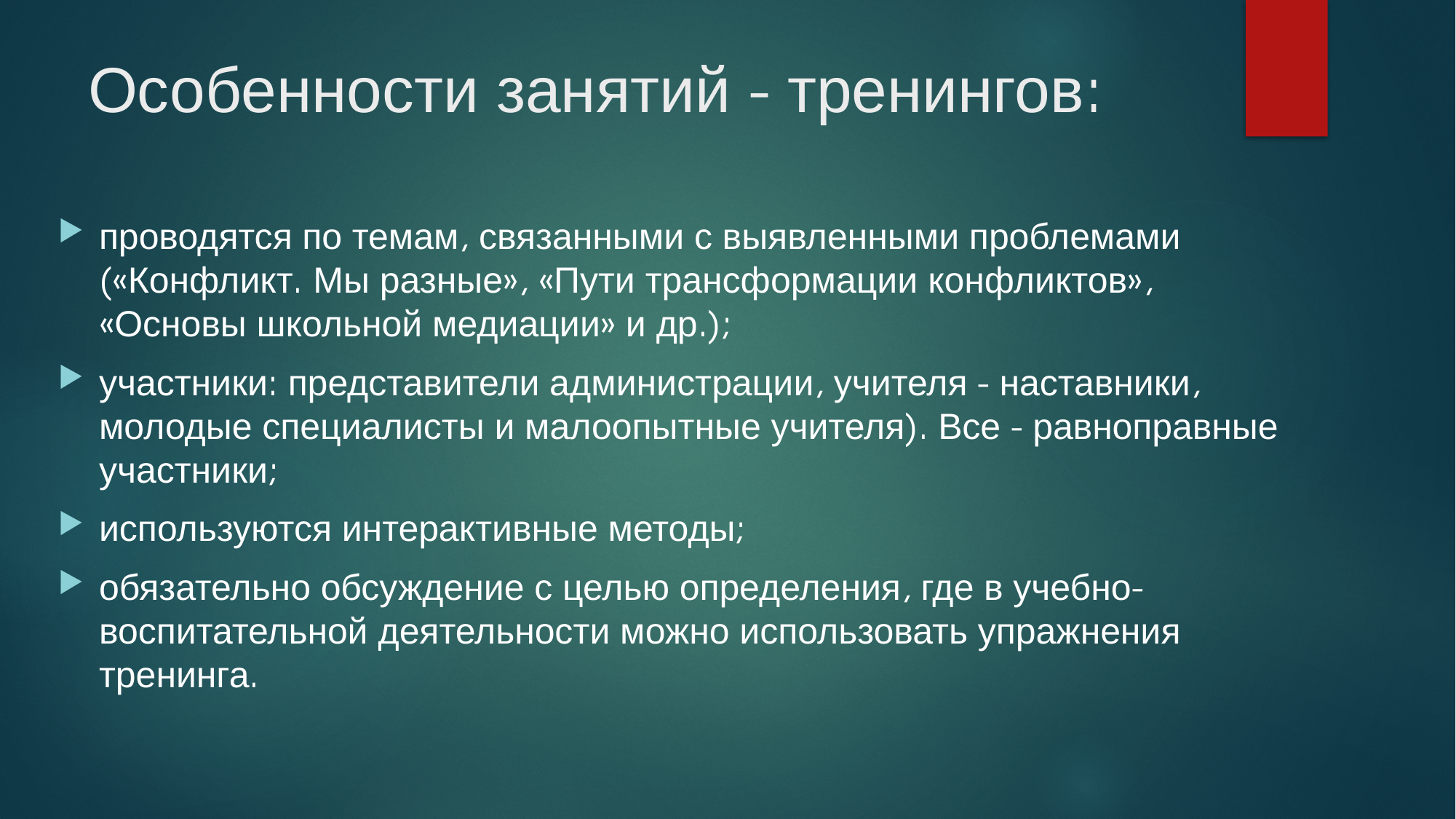

# Особенности занятий - тренингов:
проводятся по темам, связанными с выявленными проблемами («Конфликт. Мы разные», «Пути трансформации конфликтов», «Основы школьной медиации» и др.);
участники: представители администрации, учителя - наставники, молодые специалисты и малоопытные учителя). Все - равноправные участники;
используются интерактивные методы;
обязательно обсуждение с целью определения, где в учебно-воспитательной деятельности можно использовать упражнения тренинга.